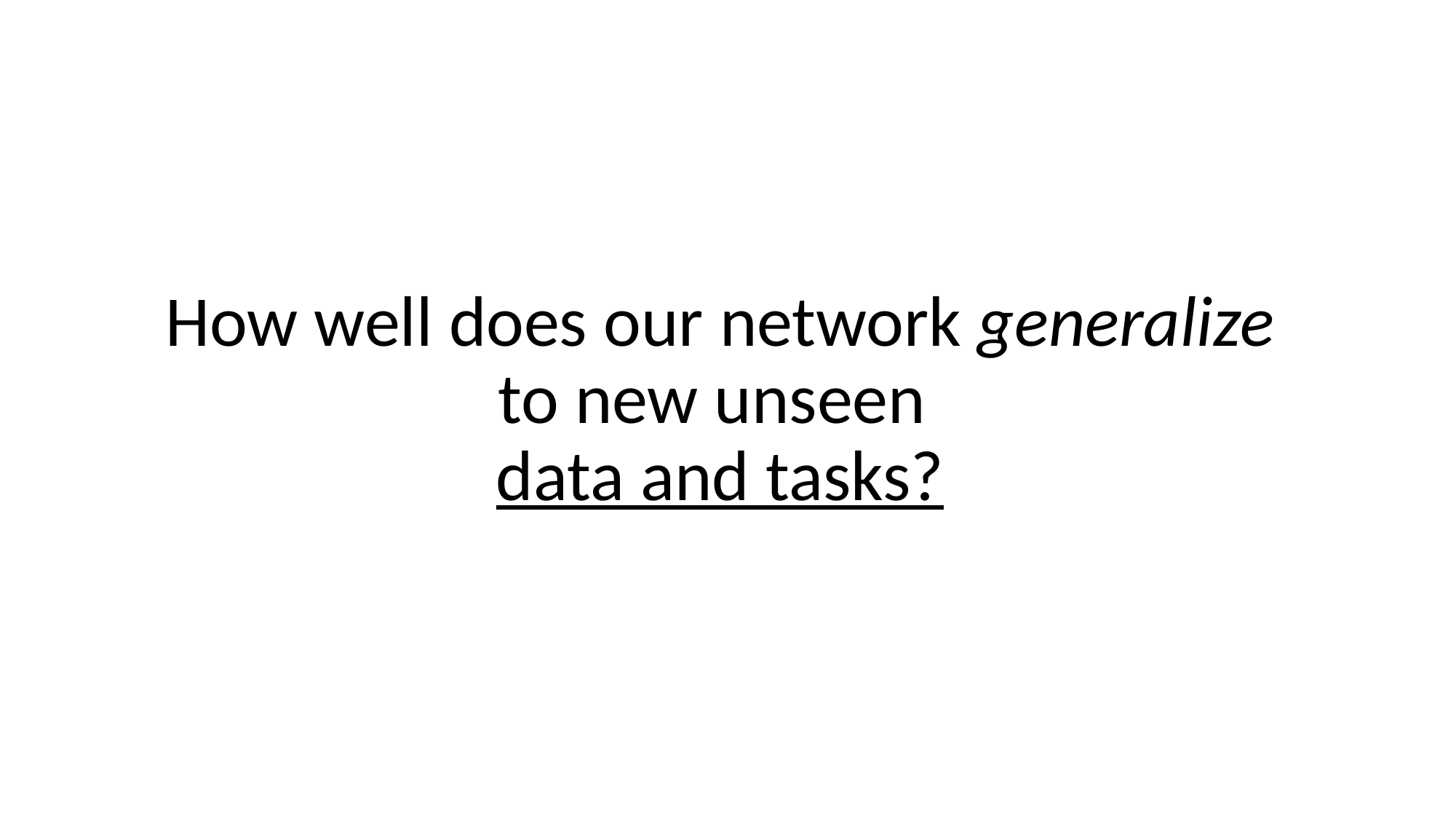

# How well does our network generalize to new unseen
data and tasks?